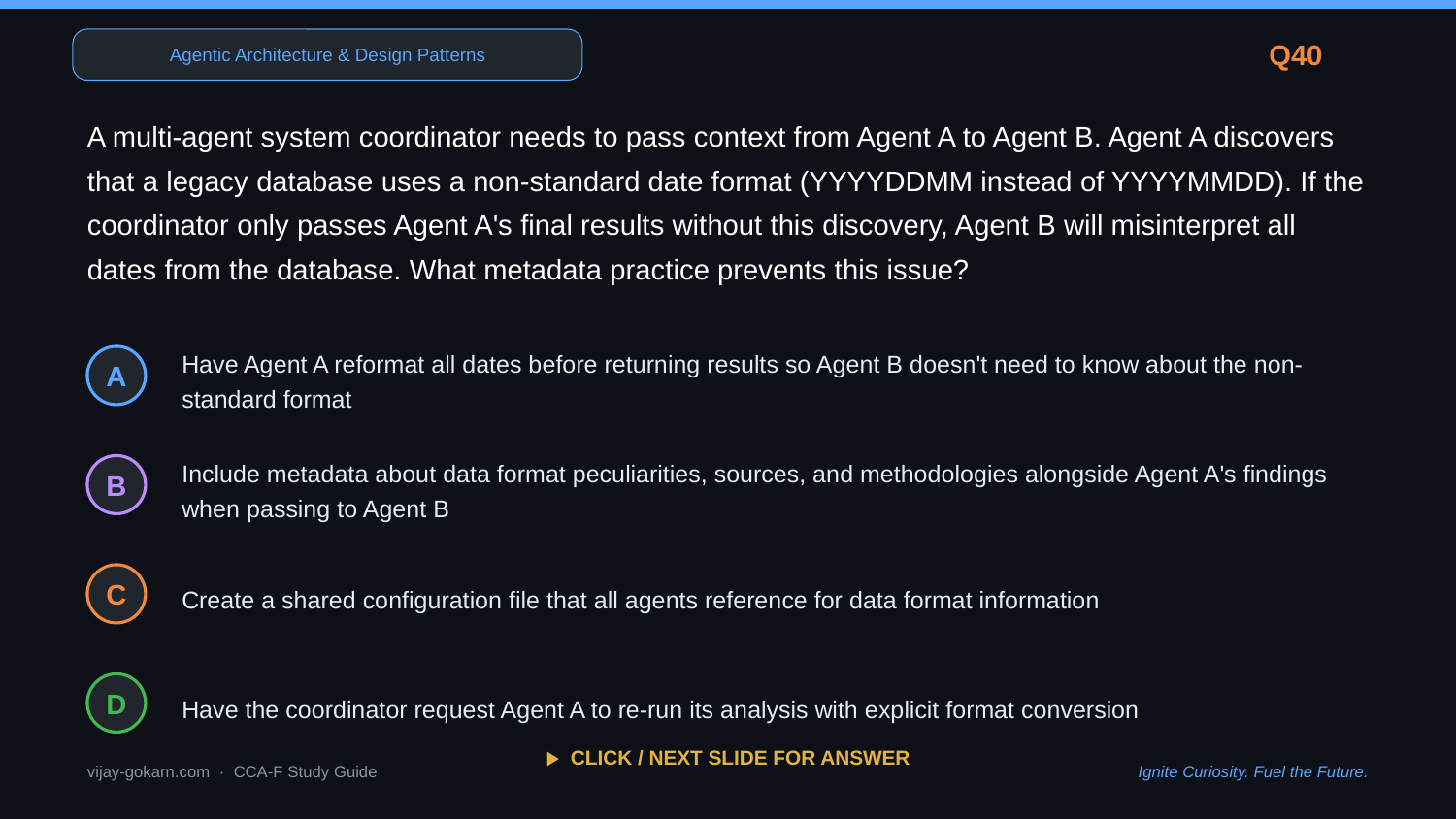

Agentic Architecture & Design Patterns
Q40
A multi-agent system coordinator needs to pass context from Agent A to Agent B. Agent A discovers that a legacy database uses a non-standard date format (YYYYDDMM instead of YYYYMMDD). If the coordinator only passes Agent A's final results without this discovery, Agent B will misinterpret all dates from the database. What metadata practice prevents this issue?
Have Agent A reformat all dates before returning results so Agent B doesn't need to know about the non-standard format

A
Include metadata about data format peculiarities, sources, and methodologies alongside Agent A's findings when passing to Agent B

B
Create a shared configuration file that all agents reference for data format information

C
Have the coordinator request Agent A to re-run its analysis with explicit format conversion

D
▶  CLICK / NEXT SLIDE FOR ANSWER
vijay-gokarn.com  ·  CCA-F Study Guide
Ignite Curiosity. Fuel the Future.